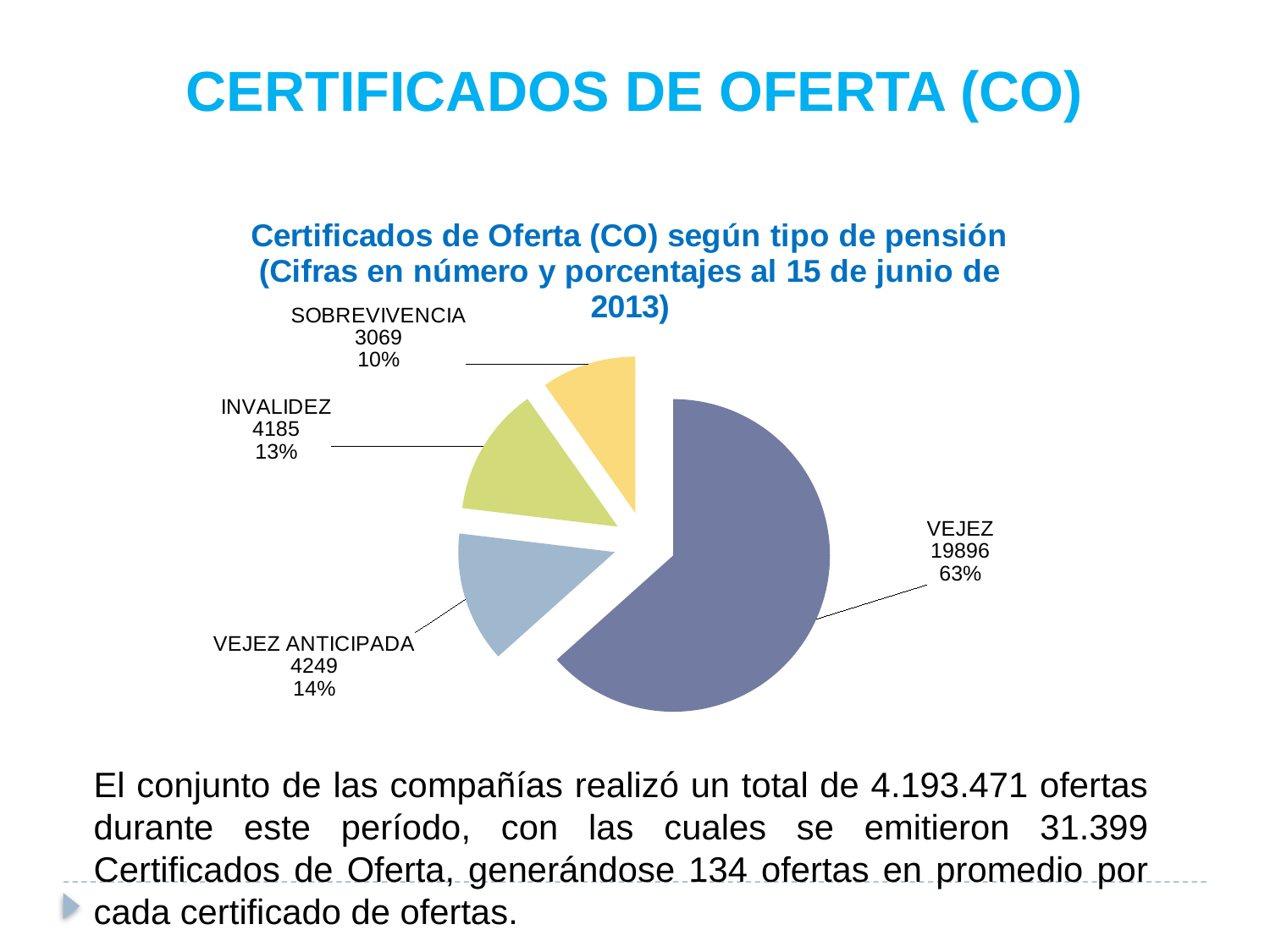

CERTIFICADOS DE OFERTA (CO)

### Chart: Certificados de Oferta (CO) según tipo de pensión
(Cifras en número y porcentajes al 15 de junio de 2013)

| Category |  |
|---|---|
| VEJEZ | 19896.0 |
| VEJEZ ANTICIPADA | 4249.0 |
| INVALIDEZ | 4185.0 |
| SOBREVIVENCIA | 3069.0 |
El conjunto de las compañías realizó un total de 4.193.471 ofertas durante este período, con las cuales se emitieron 31.399 Certificados de Oferta, generándose 134 ofertas en promedio por cada certificado de ofertas.